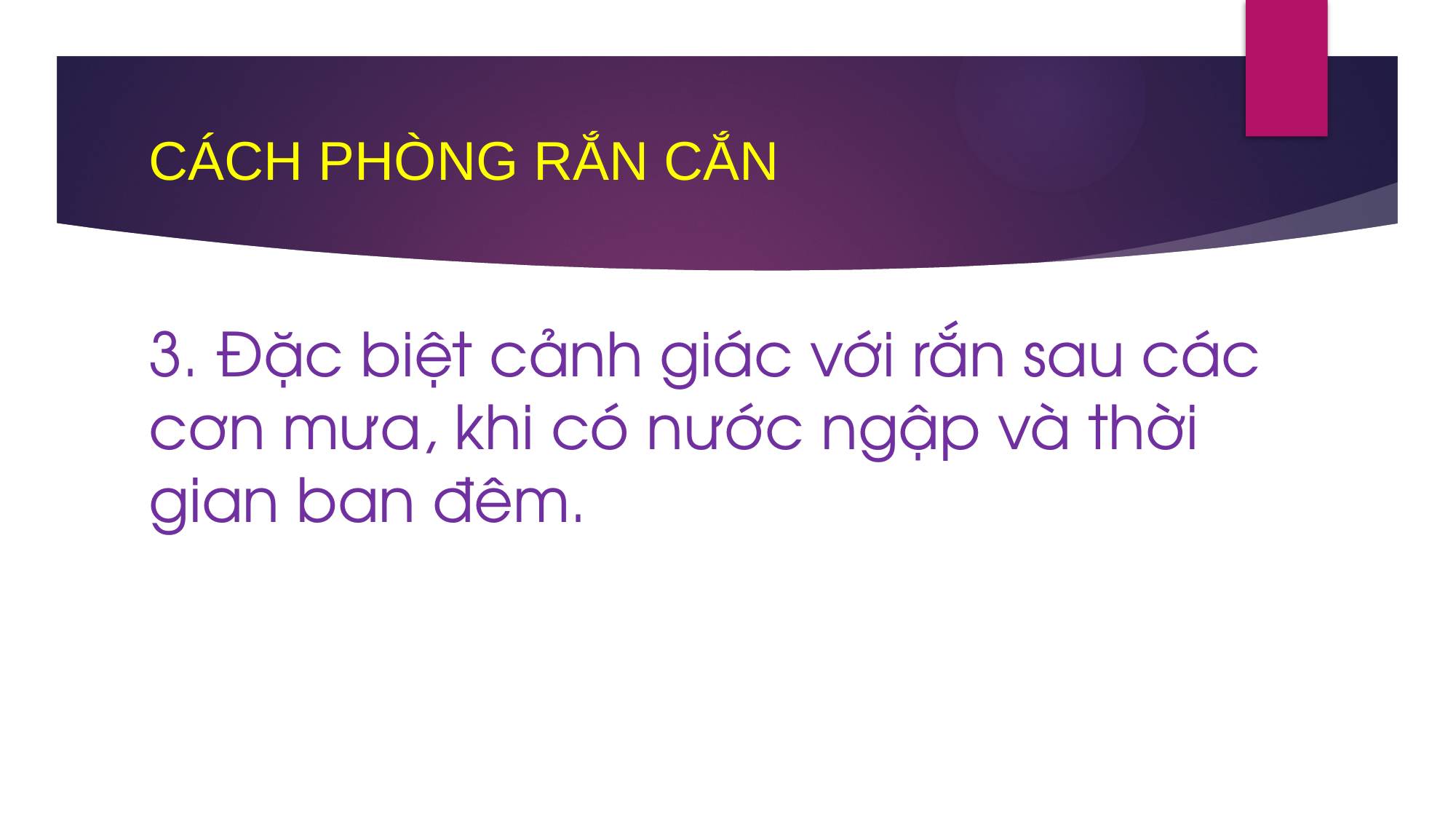

# CÁCH PHÒNG RẮN CẮN
3. Đặc biệt cảnh giác với rắn sau các cơn mưa, khi có nước ngập và thời gian ban đêm.